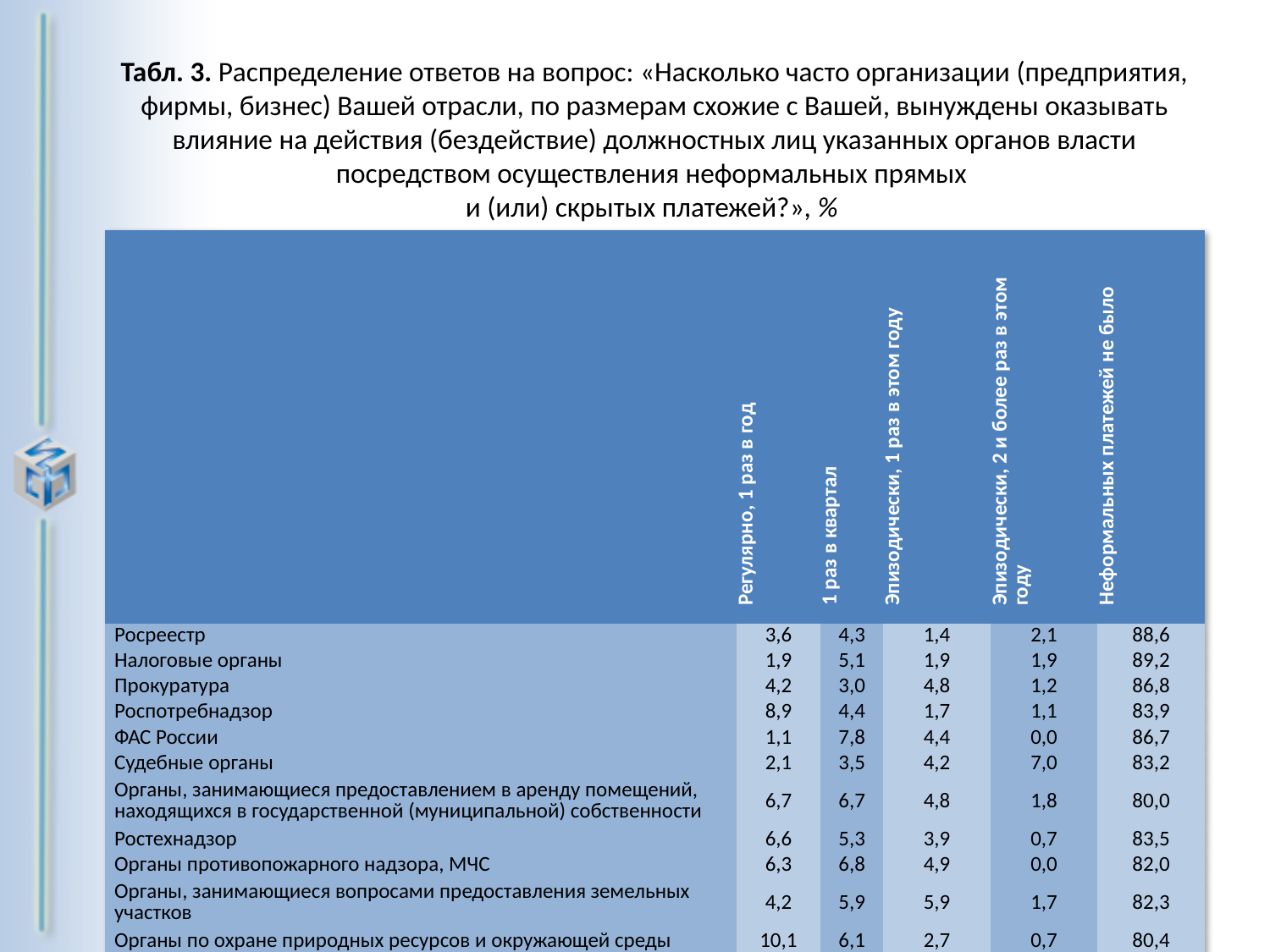

Табл. 3. Распределение ответов на вопрос: «Насколько часто организации (предприятия, фирмы, бизнес) Вашей отрасли, по размерам схожие с Вашей, вынуждены оказывать влияние на действия (бездействие) должностных лиц указанных органов власти посредством осуществления неформальных прямых
и (или) скрытых платежей?», %
|  | Регулярно, 1 раз в год | 1 раз в квартал | Эпизодически, 1 раз в этом году | Эпизодически, 2 и более раз в этом году | Неформальных платежей не было |
| --- | --- | --- | --- | --- | --- |
| Росреестр | 3,6 | 4,3 | 1,4 | 2,1 | 88,6 |
| Налоговые органы | 1,9 | 5,1 | 1,9 | 1,9 | 89,2 |
| Прокуратура | 4,2 | 3,0 | 4,8 | 1,2 | 86,8 |
| Роспотребнадзор | 8,9 | 4,4 | 1,7 | 1,1 | 83,9 |
| ФАС России | 1,1 | 7,8 | 4,4 | 0,0 | 86,7 |
| Судебные органы | 2,1 | 3,5 | 4,2 | 7,0 | 83,2 |
| Органы, занимающиеся предоставлением в аренду помещений, находящихся в государственной (муниципальной) собственности | 6,7 | 6,7 | 4,8 | 1,8 | 80,0 |
| Ростехнадзор | 6,6 | 5,3 | 3,9 | 0,7 | 83,5 |
| Органы противопожарного надзора, МЧС | 6,3 | 6,8 | 4,9 | 0,0 | 82,0 |
| Органы, занимающиеся вопросами предоставления земельных участков | 4,2 | 5,9 | 5,9 | 1,7 | 82,3 |
| Органы по охране природных ресурсов и окружающей среды | 10,1 | 6,1 | 2,7 | 0,7 | 80,4 |
| Органы по охране труда | 7,3 | 7,3 | 4,5 | 0,7 | 80,2 |
| Иные органы | 10,4 | 3,7 | 2,5 | 5,5 | 77,9 |
| Органы по архитектуре и строительству (БТИ и др.) | 10,3 | 5,2 | 2,6 | 4,3 | 77,6 |
| Полиция, органы внутренних дел | 7,0 | 5,7 | 5,7 | 4,4 | 77,2 |
| Органы по реализации государственной (муниципальной) политики в сфере торговли, питания и услуг | 6,8 | 6,8 | 8,0 | 6,8 | 71,6 |